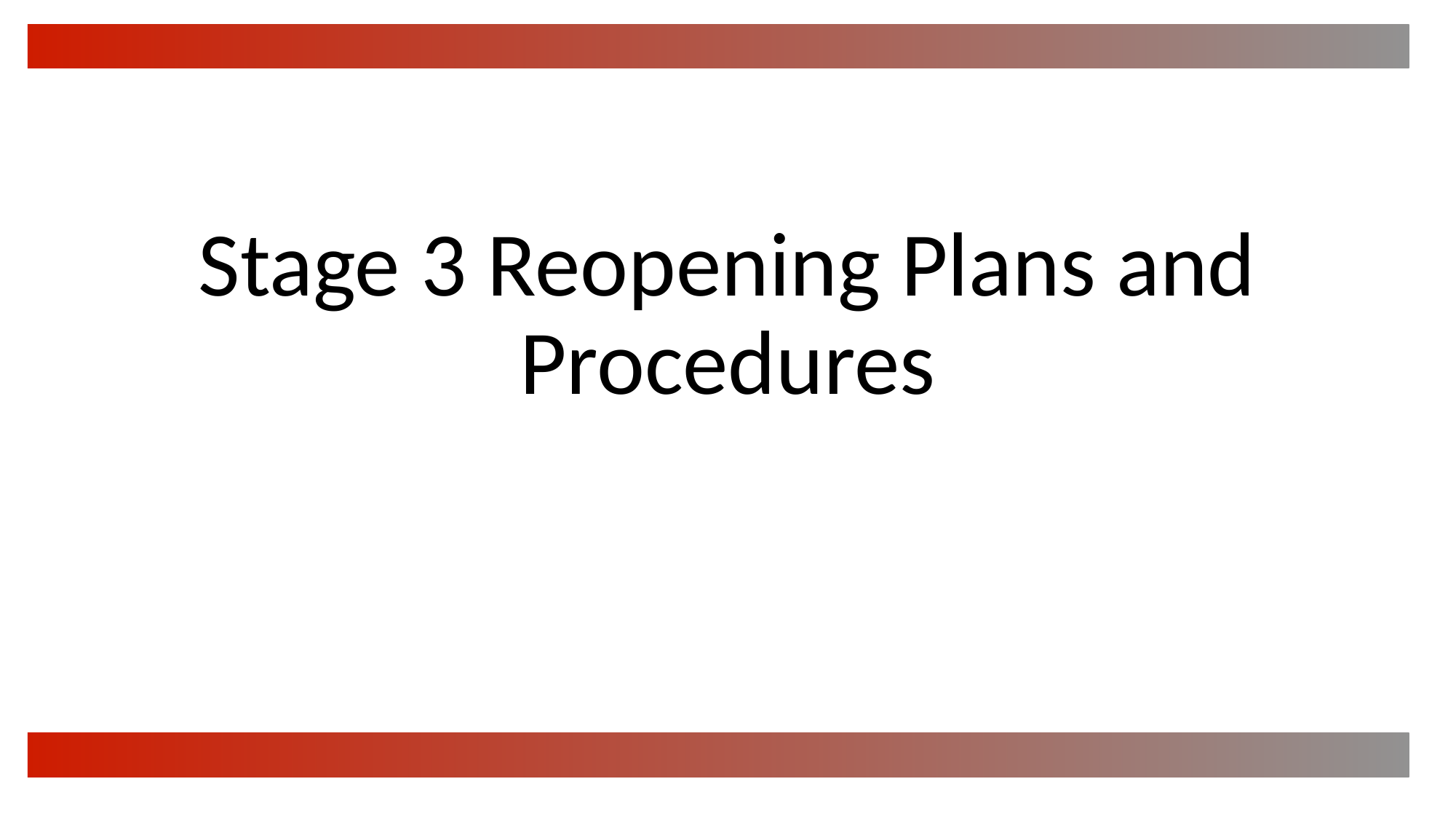

# Stage 3 Reopening Plans and Procedures